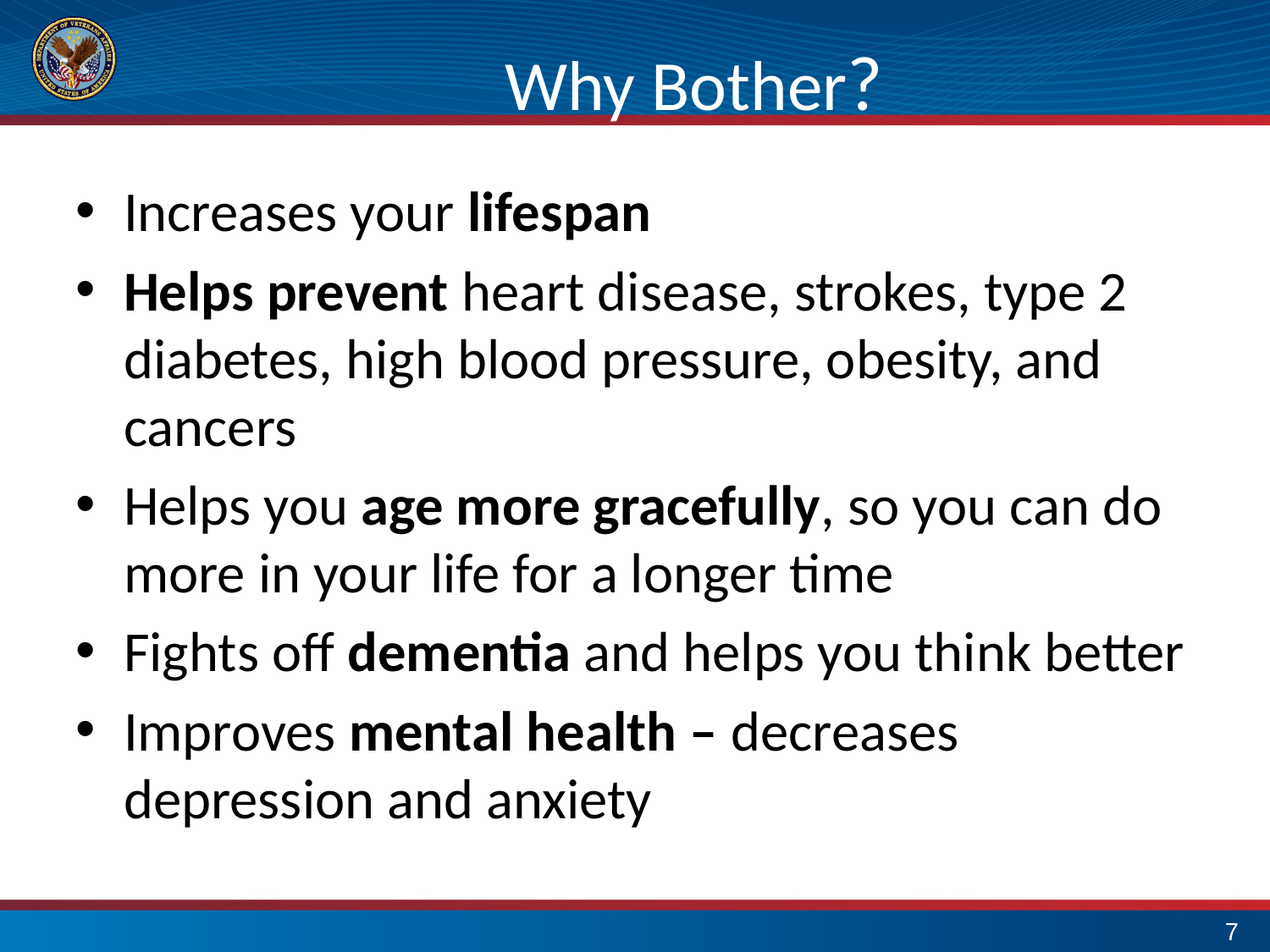

# Why Bother?
Increases your lifespan
Helps prevent heart disease, strokes, type 2 diabetes, high blood pressure, obesity, and cancers
Helps you age more gracefully, so you can do more in your life for a longer time
Fights off dementia and helps you think better
Improves mental health – decreases depression and anxiety
7